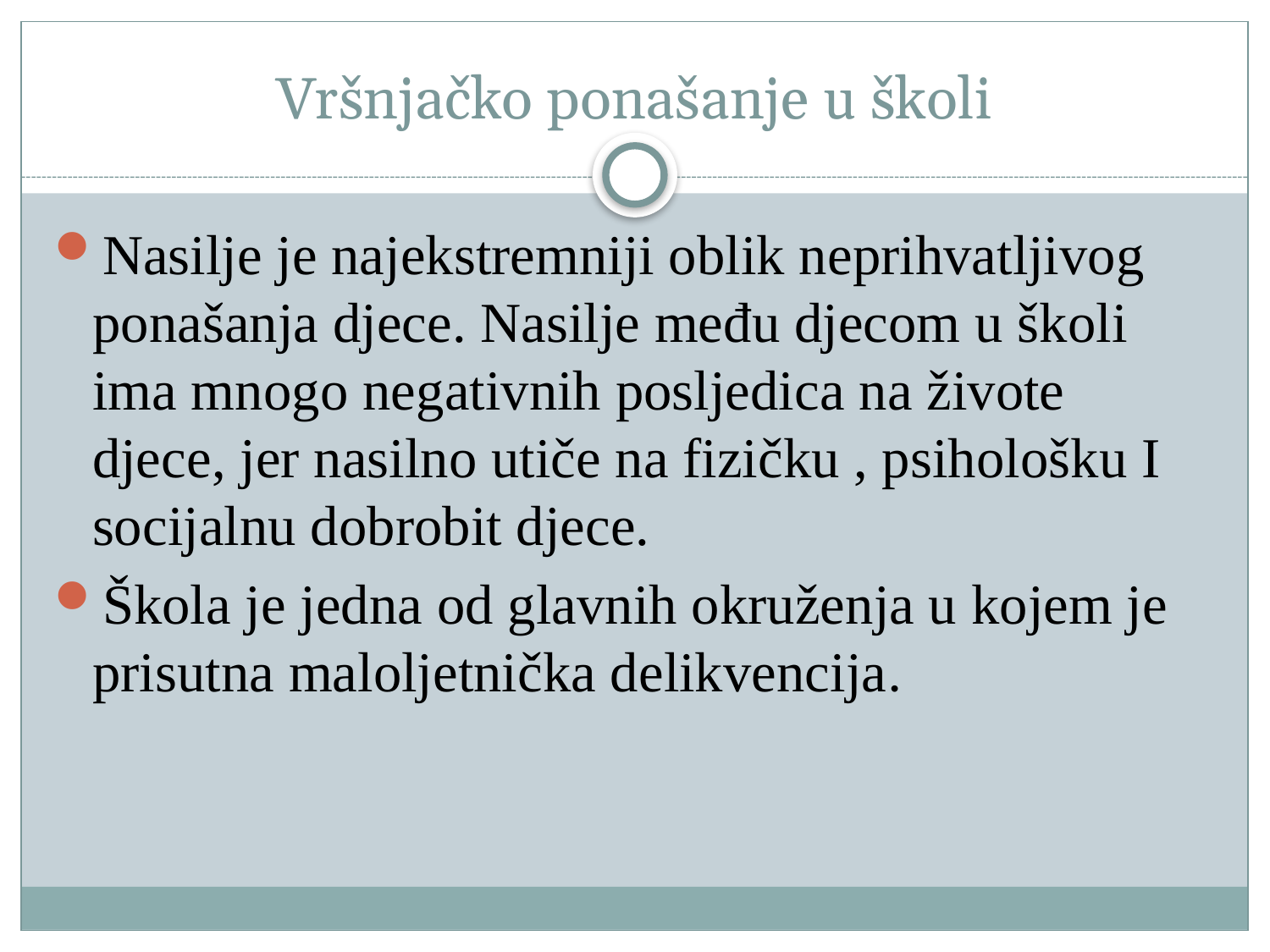

# Vršnjačko ponašanje u školi
Nasilje je najekstremniji oblik neprihvatljivog ponašanja djece. Nasilje među djecom u školi ima mnogo negativnih posljedica na živote djece, jer nasilno utiče na fizičku , psihološku I socijalnu dobrobit djece.
Škola je jedna od glavnih okruženja u kojem je prisutna maloljetnička delikvencija.